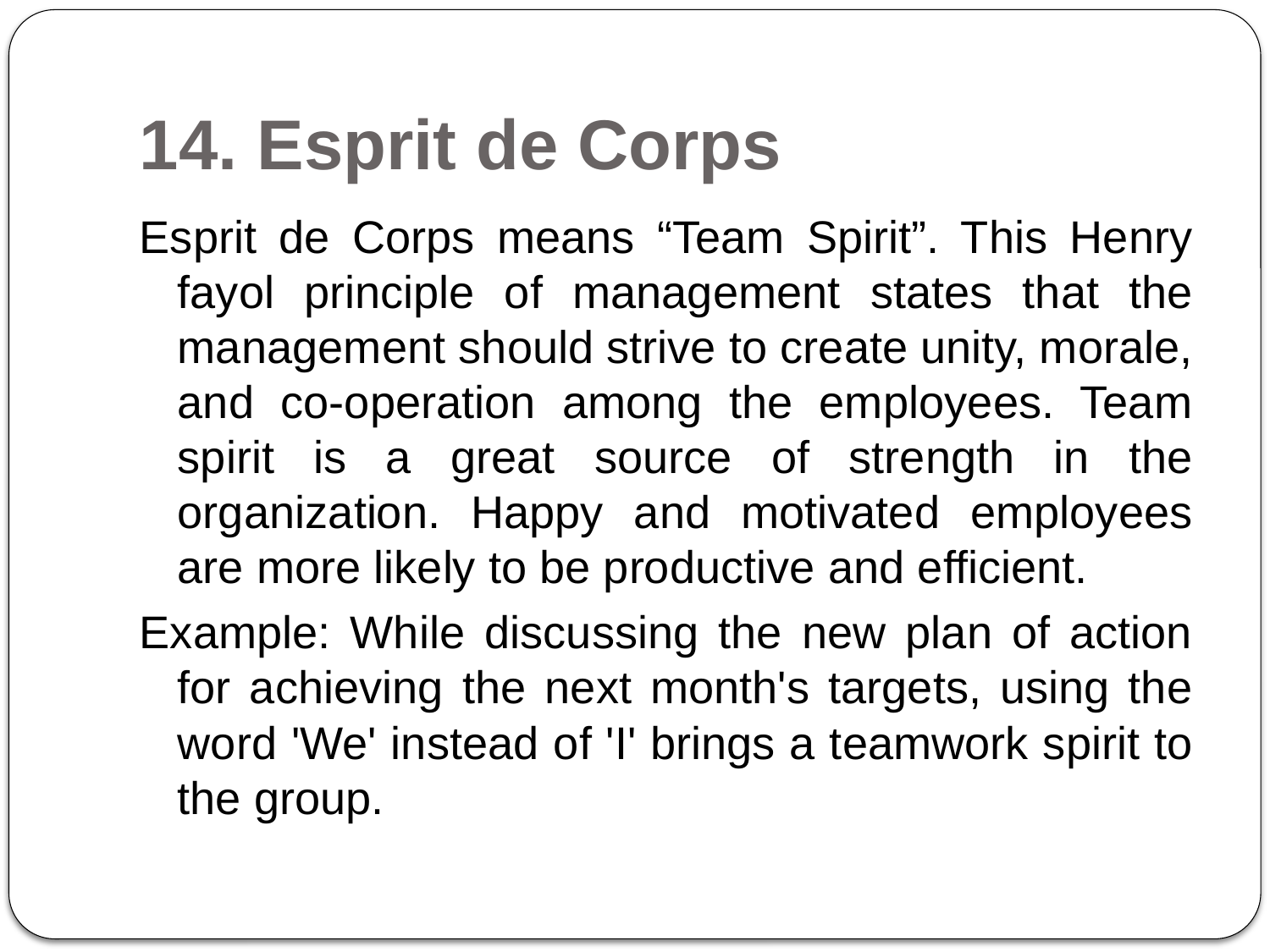

# 14. Esprit de Corps
Esprit de Corps means “Team Spirit”. This Henry fayol principle of management states that the management should strive to create unity, morale, and co-operation among the employees. Team spirit is a great source of strength in the organization. Happy and motivated employees are more likely to be productive and efficient.
Example: While discussing the new plan of action for achieving the next month's targets, using the word 'We' instead of 'I' brings a teamwork spirit to the group.